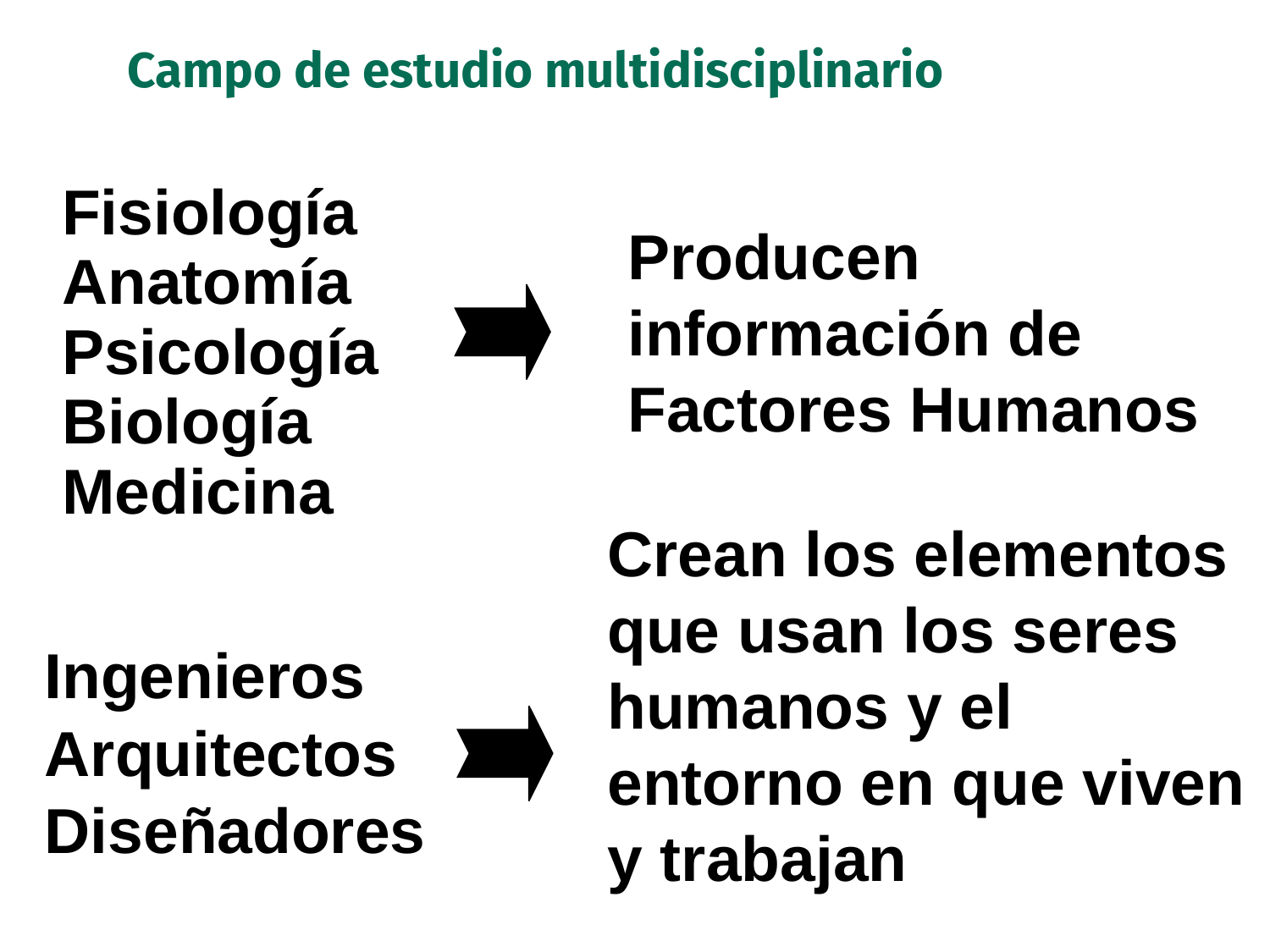

Campo de estudio multidisciplinario
Fisiología
Anatomía
Psicología
Biología
Medicina
Producen información de Factores Humanos

Crean los elementos que usan los seres humanos y el entorno en que viven y trabajan
Ingenieros
Arquitectos
Diseñadores